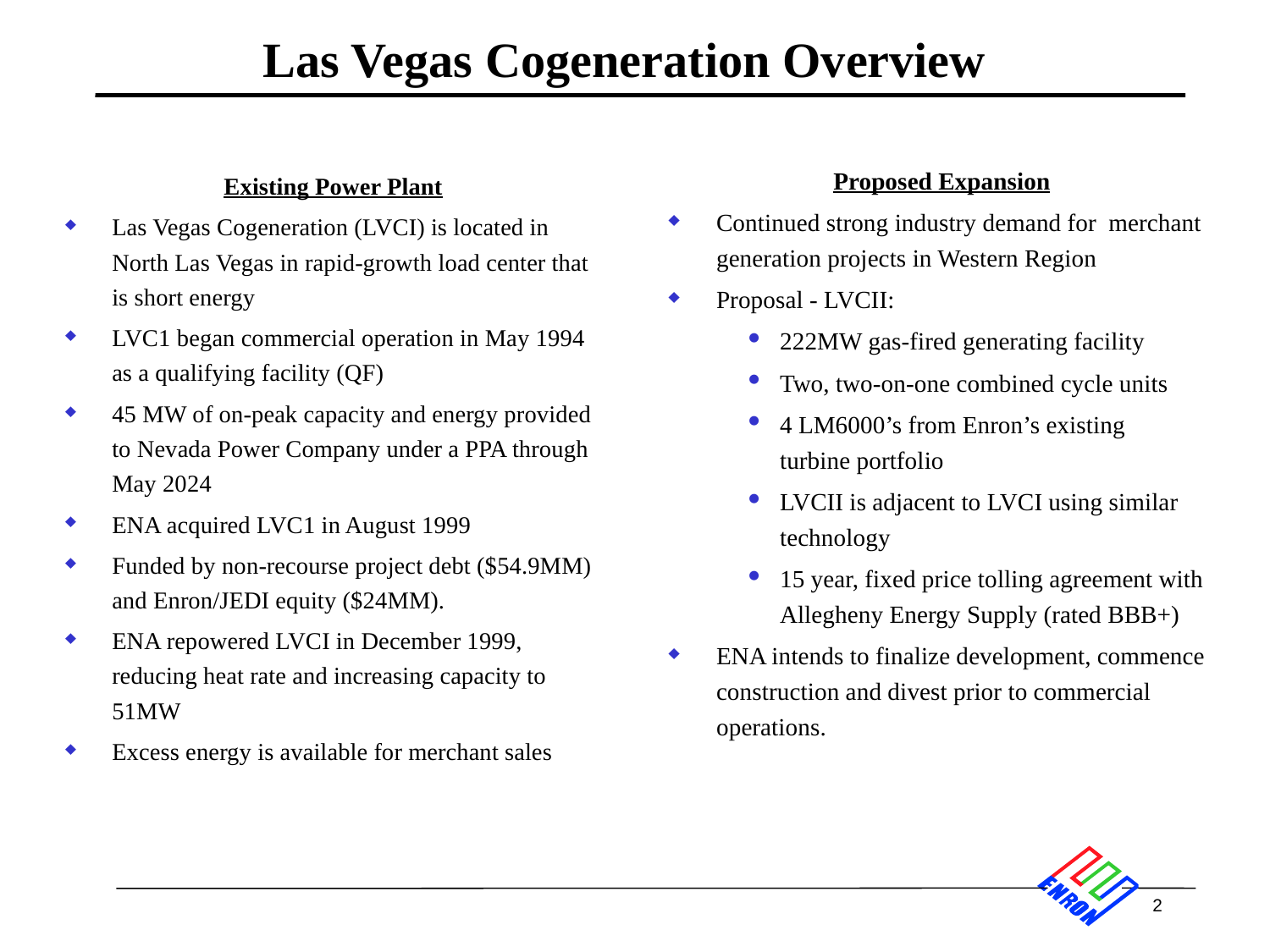

2
# Las Vegas Cogeneration Overview

Existing Power Plant
Las Vegas Cogeneration (LVCI) is located in North Las Vegas in rapid-growth load center that is short energy
LVC1 began commercial operation in May 1994 as a qualifying facility (QF)
45 MW of on-peak capacity and energy provided to Nevada Power Company under a PPA through May 2024
ENA acquired LVC1 in August 1999
Funded by non-recourse project debt ($54.9MM) and Enron/JEDI equity ($24MM).
ENA repowered LVCI in December 1999, reducing heat rate and increasing capacity to 51MW
Excess energy is available for merchant sales

Proposed Expansion
Continued strong industry demand for  merchant generation projects in Western Region
Proposal - LVCII:
222MW gas-fired generating facility
Two, two-on-one combined cycle units
4 LM6000’s from Enron’s existing     turbine portfolio
LVCII is adjacent to LVCI using similar technology
15 year, fixed price tolling agreement with Allegheny Energy Supply (rated BBB+)
ENA intends to finalize development, commence construction and divest prior to commercial operations.